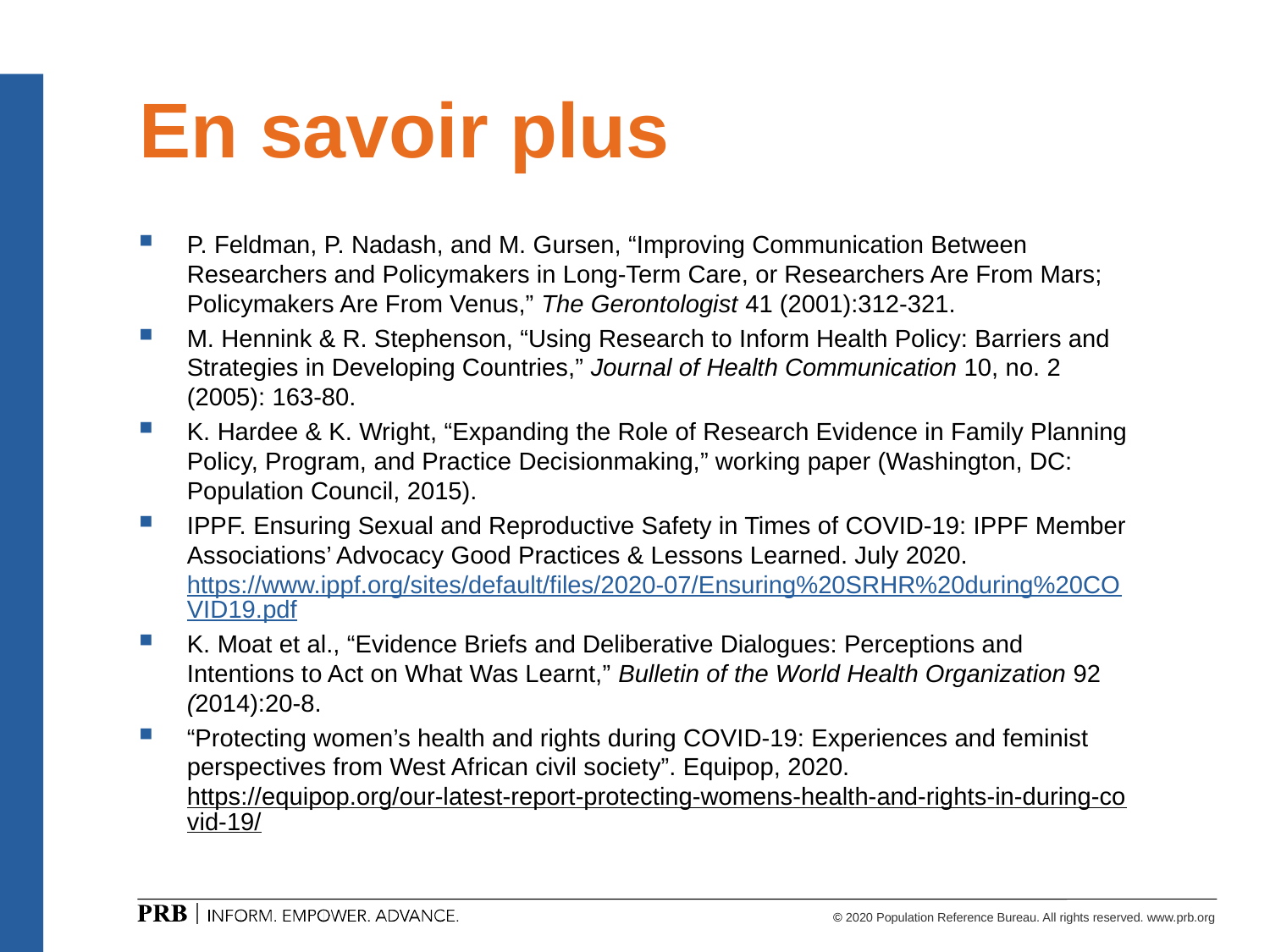

# En savoir plus
P. Feldman, P. Nadash, and M. Gursen, “Improving Communication Between Researchers and Policymakers in Long-Term Care, or Researchers Are From Mars; Policymakers Are From Venus,” The Gerontologist 41 (2001):312-321.
M. Hennink & R. Stephenson, “Using Research to Inform Health Policy: Barriers and Strategies in Developing Countries,” Journal of Health Communication 10, no. 2 (2005): 163-80.
K. Hardee & K. Wright, “Expanding the Role of Research Evidence in Family Planning Policy, Program, and Practice Decisionmaking,” working paper (Washington, DC: Population Council, 2015).
IPPF. Ensuring Sexual and Reproductive Safety in Times of COVID-19: IPPF Member Associations’ Advocacy Good Practices & Lessons Learned. July 2020. https://www.ippf.org/sites/default/files/2020-07/Ensuring%20SRHR%20during%20COVID19.pdf
K. Moat et al., “Evidence Briefs and Deliberative Dialogues: Perceptions and Intentions to Act on What Was Learnt,” Bulletin of the World Health Organization 92 (2014):20-8.
“Protecting women’s health and rights during COVID-19: Experiences and feminist perspectives from West African civil society”. Equipop, 2020. https://equipop.org/our-latest-report-protecting-womens-health-and-rights-in-during-covid-19/